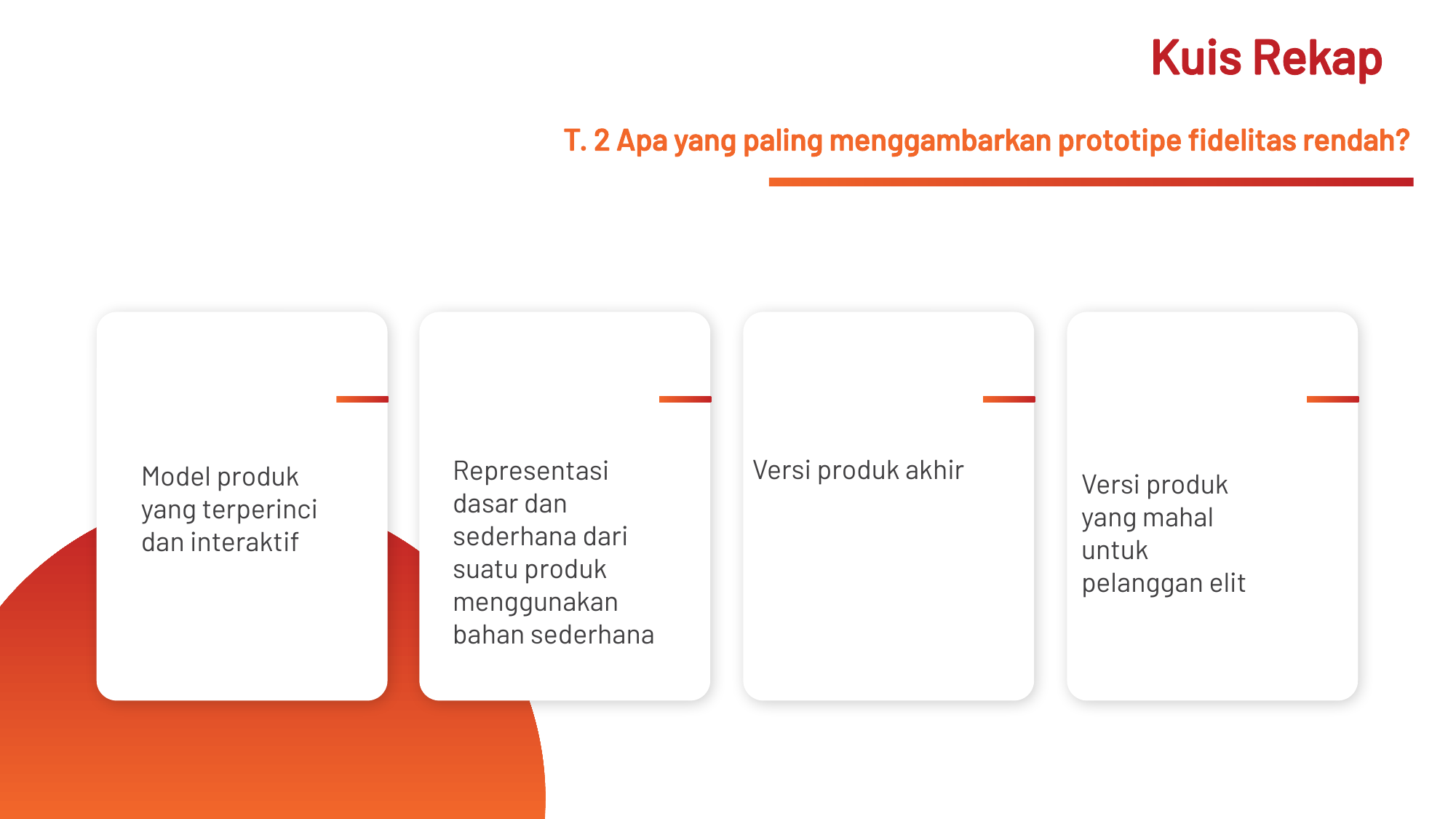

# Kuis Rekap
T. 2 Apa yang paling menggambarkan prototipe fidelitas rendah?

| Versi produk yang mahal untuk pelanggan elit |
| --- |

| Model produk yang terperinci dan interaktif |
| --- |
Versi produk akhir

| Representasi dasar dan sederhana dari suatu produk menggunakan bahan sederhana |
| --- |